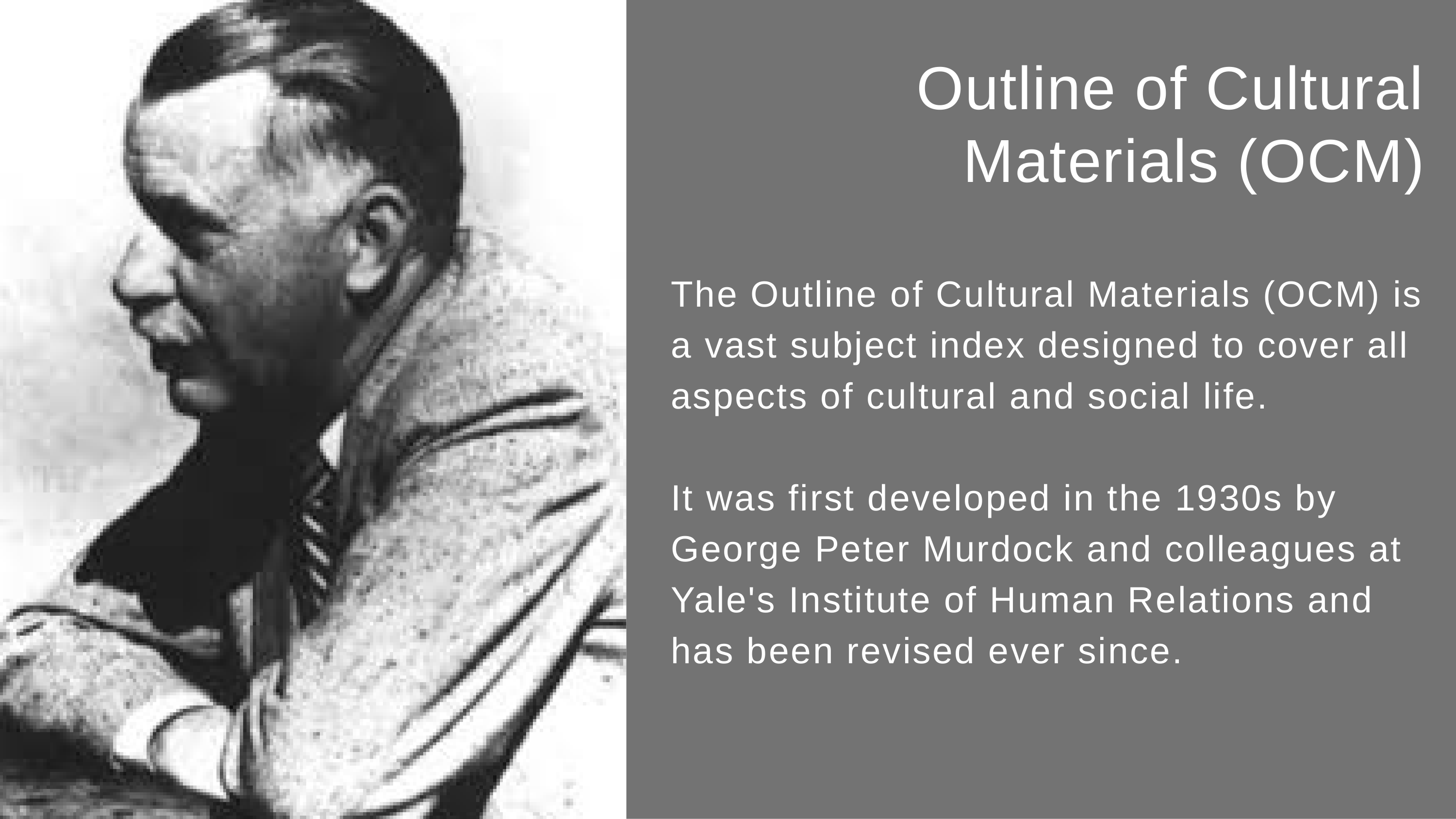

Outline of Cultural Materials (OCM)
The Outline of Cultural Materials (OCM) is a vast subject index designed to cover all aspects of cultural and social life.

It was first developed in the 1930s by George Peter Murdock and colleagues at Yale's Institute of Human Relations and has been revised ever since.